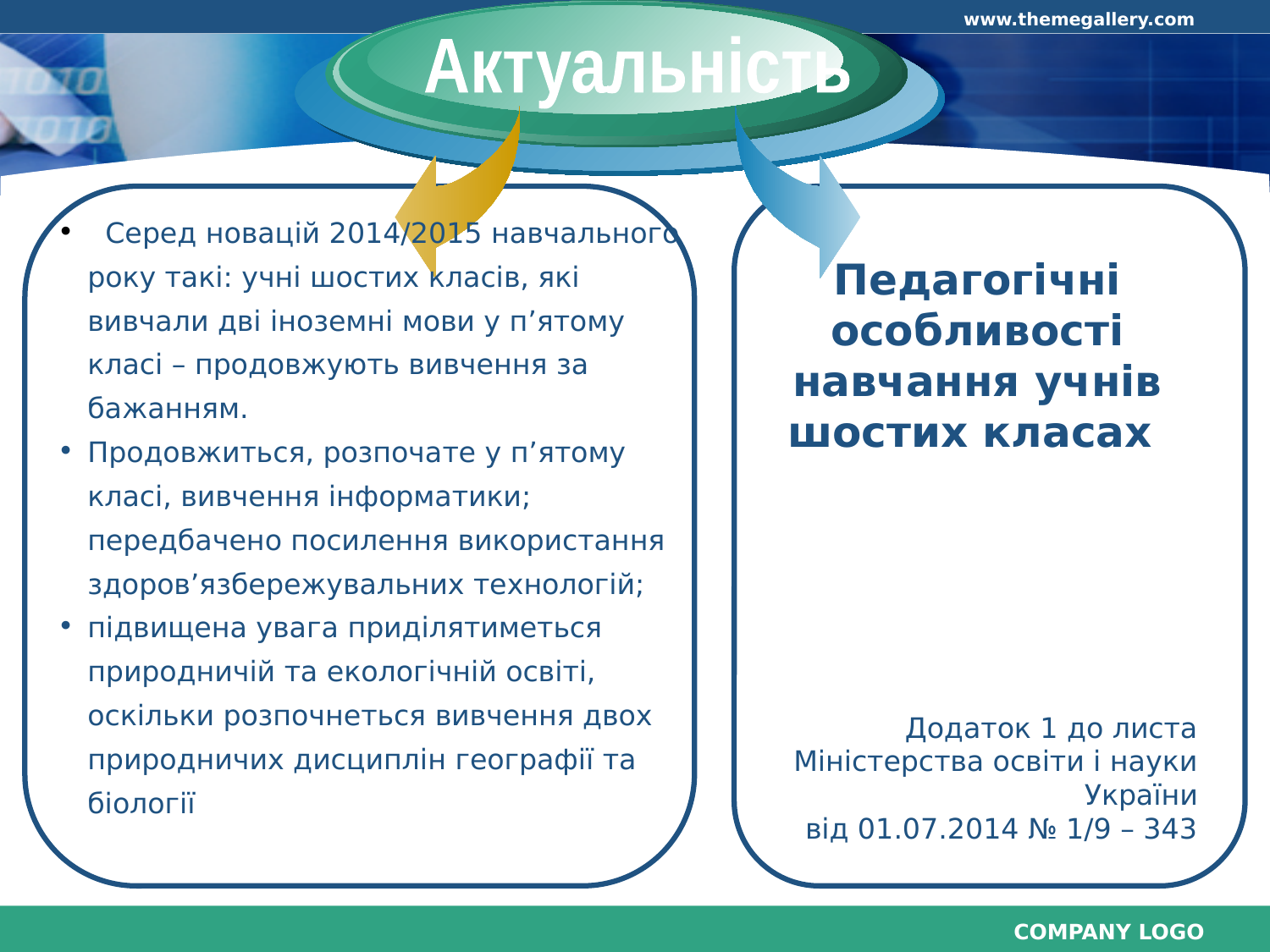

Актуальність

  Серед новацій 2014/2015 навчального року такі: учні шостих класів, які  вивчали дві іноземні мови у п’ятому класі – продовжують вивчення за бажанням.
Продовжиться, розпочате у п’ятому класі, вивчення інформатики; передбачено посилення використання здоров’язбережувальних технологій;
підвищена увага приділятиметься природничій та екологічній освіті, оскільки розпочнеться вивчення двох природничих дисциплін географії та біології

Педагогічні особливості навчання учнів шостих класах

Додаток 1 до листа
Міністерства освіти і науки України
від 01.07.2014 № 1/9 – 343